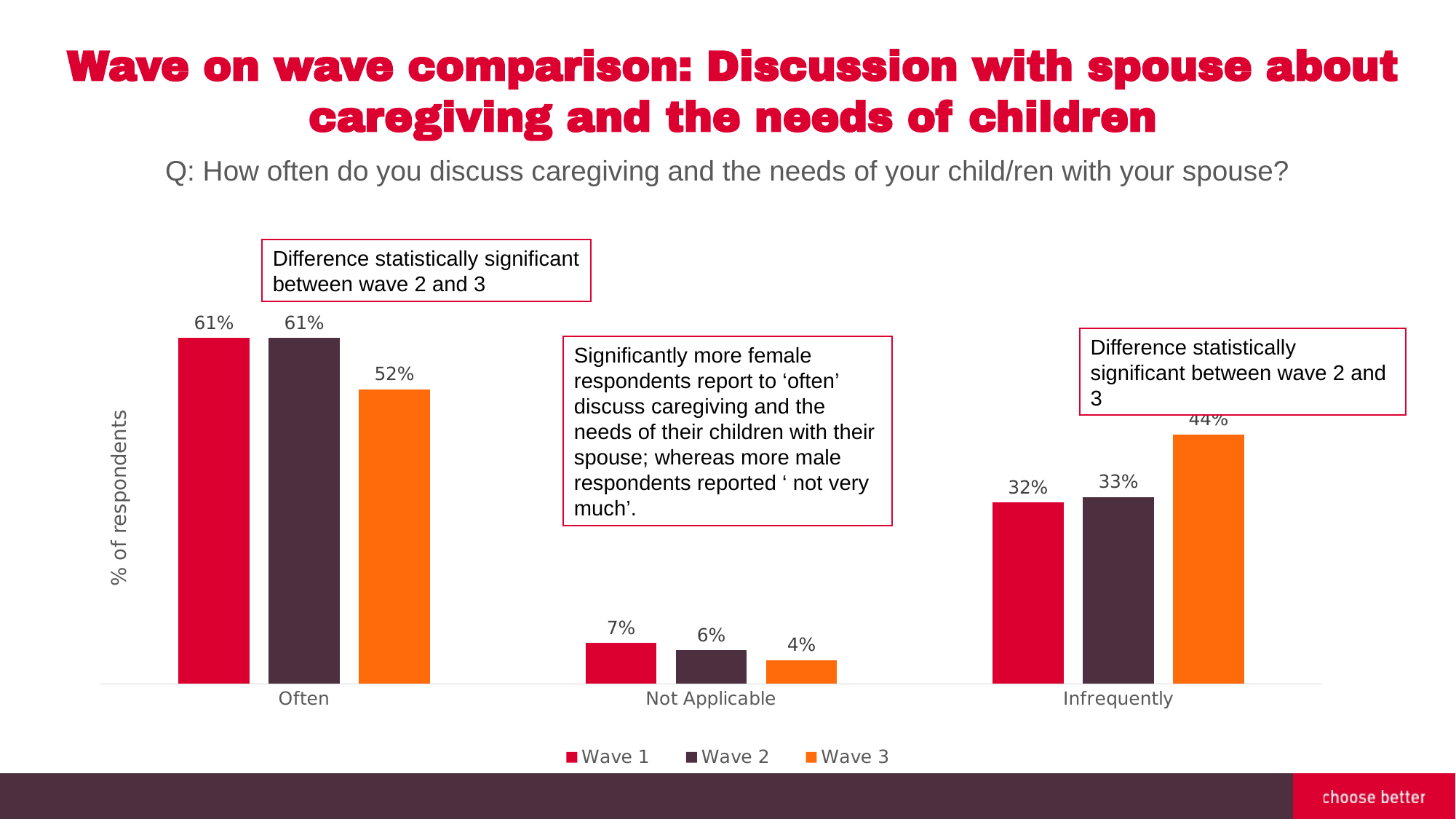

Wave on wave comparison: Discussion with spouse about caregiving and the needs of children

Q: How often do you discuss caregiving and the needs of your child/ren with your spouse?

Difference statistically significant
between wave 2 and 3

### Chart

| Category | Wave 1 | Wave 2 | Wave 3 |
|---|---|---|---|
| Often | 0.61 | 0.61 | 0.52 |
| Not Applicable | 0.07239819004524888 | 0.059347181008902086 | 0.04173354735152488 |
| Infrequently | 0.32 | 0.33 | 0.44 |
Difference statistically significant between wave 2 and 3
Significantly more female respondents report to ‘often’ discuss caregiving and the needs of their children with their spouse; whereas more male respondents reported ‘ not very much’.